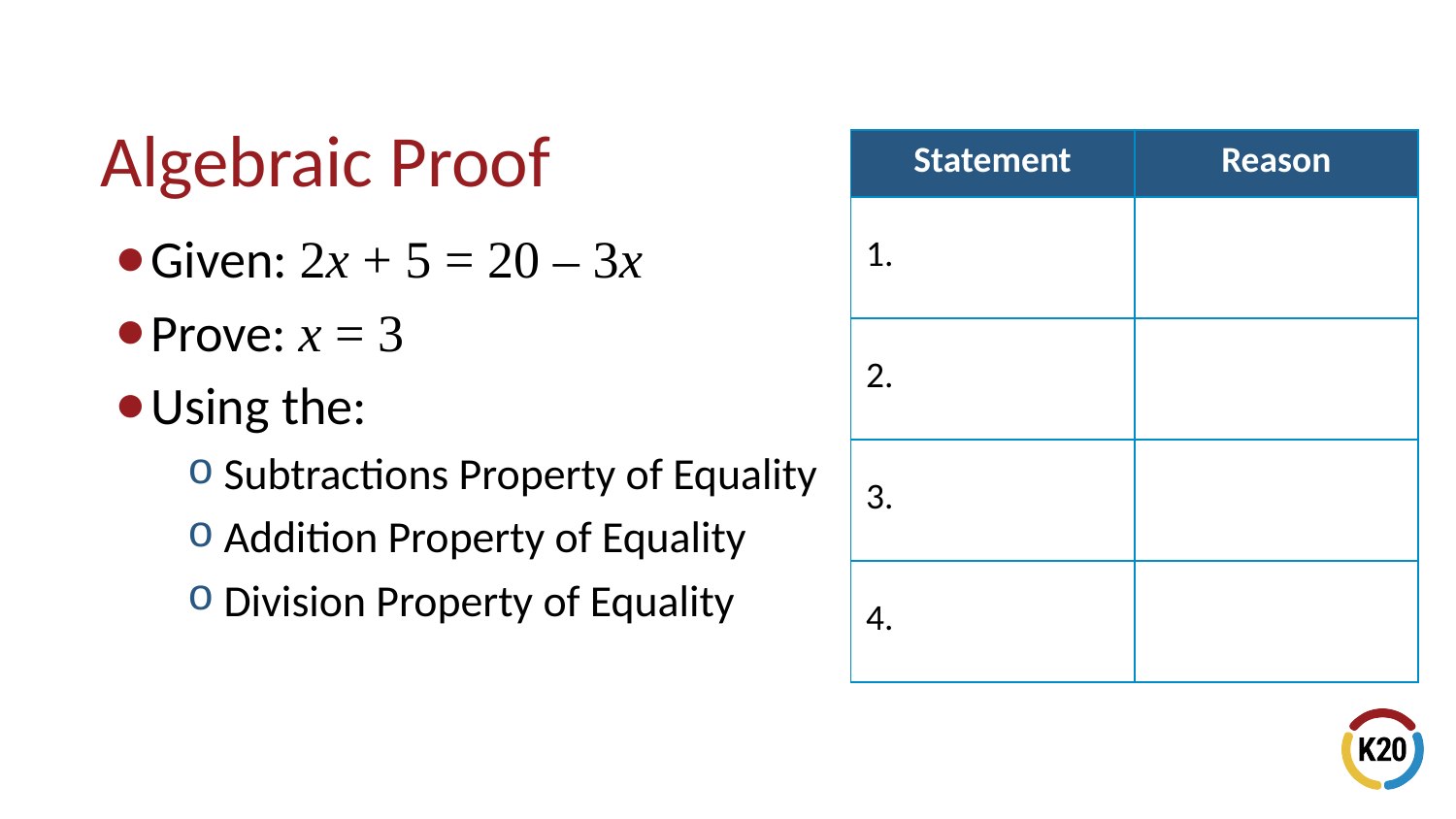

# Algebraic Proof
| Statement | Reason |
| --- | --- |
| 1. |  |
| 2. |  |
| 3. |  |
| 4. |  |
Given: 2x + 5 = 20 – 3x
Prove: x = 3
Using the:
Subtractions Property of Equality
Addition Property of Equality
Division Property of Equality